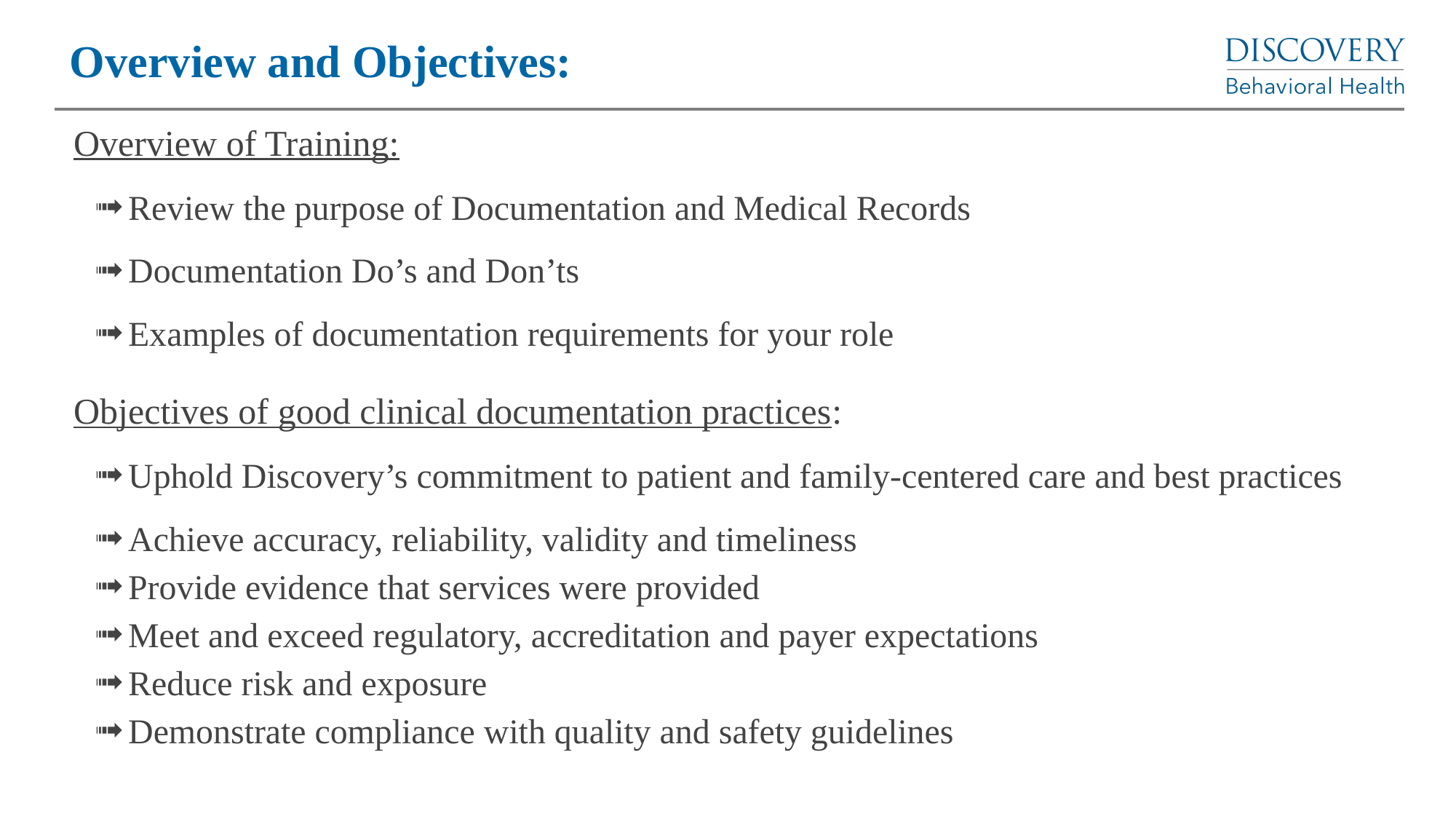

# Overview and Objectives:
Overview of Training:
Review the purpose of Documentation and Medical Records
Documentation Do’s and Don’ts
Examples of documentation requirements for your role

Objectives of good clinical documentation practices:
Uphold Discovery’s commitment to patient and family-centered care and best practices
Achieve accuracy, reliability, validity and timeliness
Provide evidence that services were provided
Meet and exceed regulatory, accreditation and payer expectations
Reduce risk and exposure
Demonstrate compliance with quality and safety guidelines